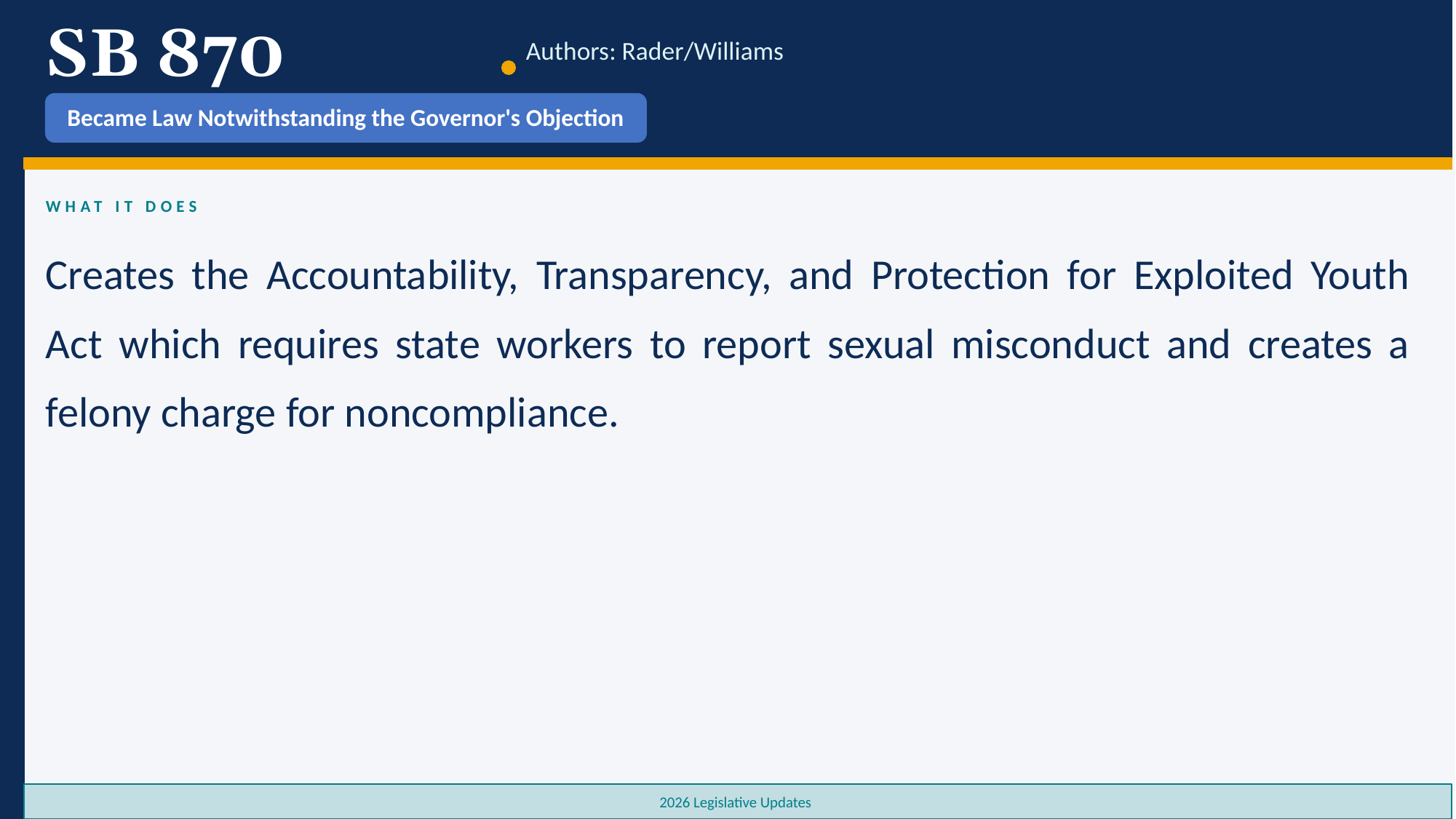

SB 870
Authors: Rader/Williams

Became Law Notwithstanding the Governor's Objection
Veto Override

WHAT IT DOES
Creates the Accountability, Transparency, and Protection for Exploited Youth Act which requires state workers to report sexual misconduct and creates a felony charge for noncompliance.

2026 Legislative Updates